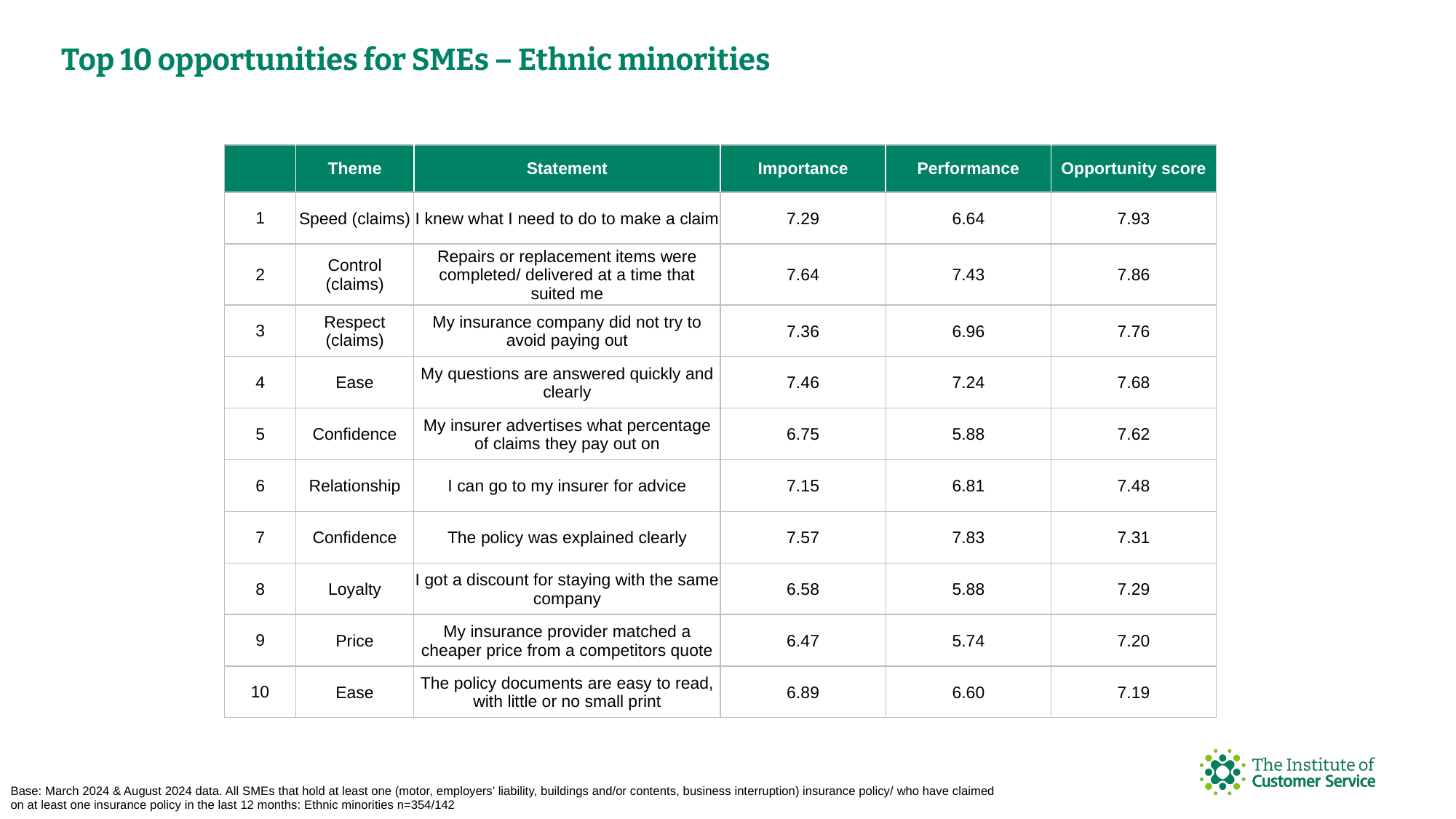

Top 10 opportunities for SMEs – Ethnic minorities
|  | Theme | Statement | Importance | Performance | Opportunity score |
| --- | --- | --- | --- | --- | --- |
| 1 | Speed (claims) | I knew what I need to do to make a claim | 7.29 | 6.64 | 7.93 |
| 2 | Control (claims) | Repairs or replacement items were completed/ delivered at a time that suited me | 7.64 | 7.43 | 7.86 |
| 3 | Respect (claims) | My insurance company did not try to avoid paying out | 7.36 | 6.96 | 7.76 |
| 4 | Ease | My questions are answered quickly and clearly | 7.46 | 7.24 | 7.68 |
| 5 | Confidence | My insurer advertises what percentage of claims they pay out on | 6.75 | 5.88 | 7.62 |
| 6 | Relationship | I can go to my insurer for advice | 7.15 | 6.81 | 7.48 |
| 7 | Confidence | The policy was explained clearly | 7.57 | 7.83 | 7.31 |
| 8 | Loyalty | I got a discount for staying with the same company | 6.58 | 5.88 | 7.29 |
| 9 | Price | My insurance provider matched a cheaper price from a competitors quote | 6.47 | 5.74 | 7.20 |
| 10 | Ease | The policy documents are easy to read, with little or no small print | 6.89 | 6.60 | 7.19 |
Base: March 2024 & August 2024 data. All SMEs that hold at least one (motor, employers’ liability, buildings and/or contents, business interruption) insurance policy/ who have claimed on at least one insurance policy in the last 12 months: Ethnic minorities n=354/142